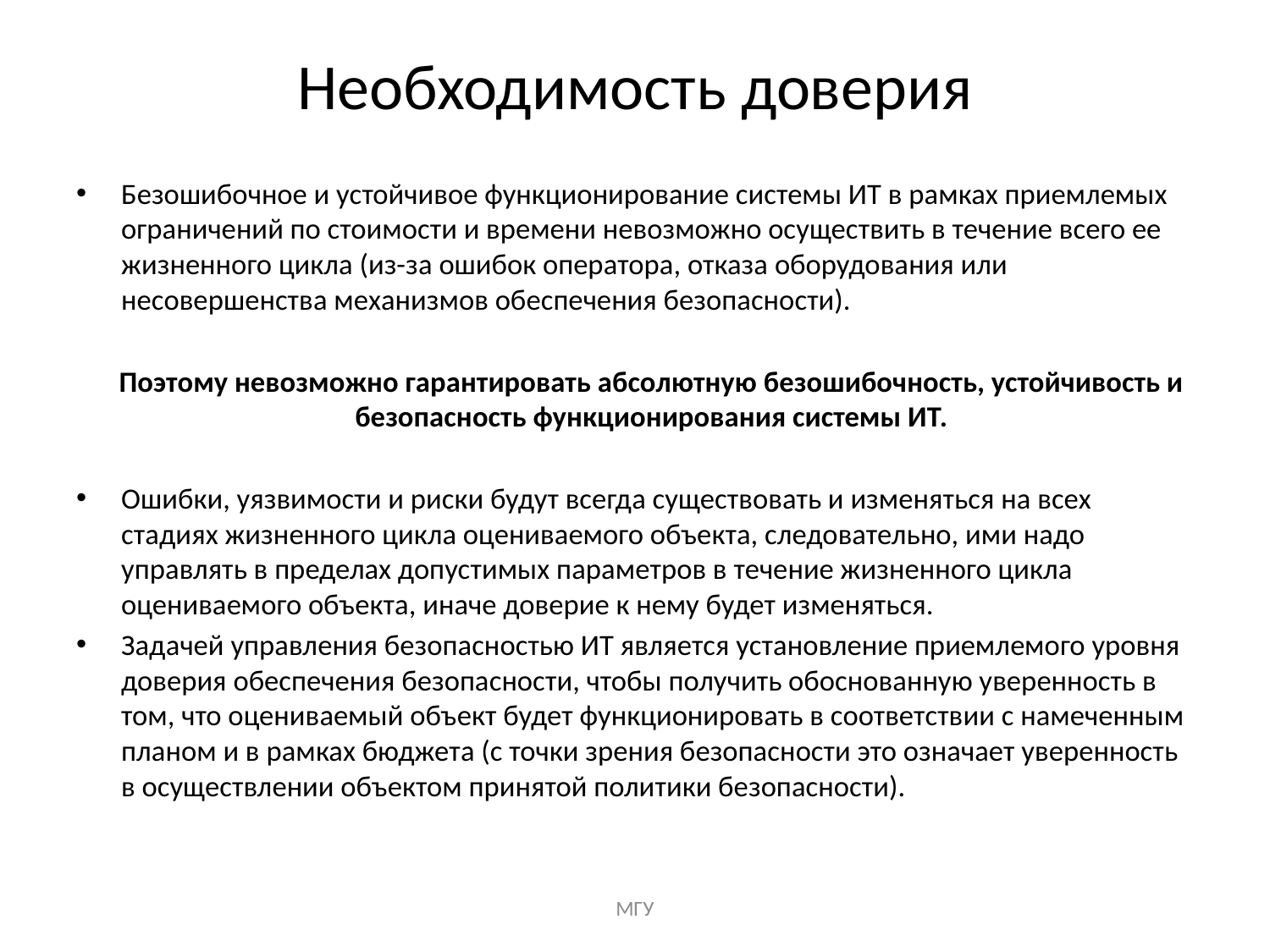

# Необходимость доверия
Безошибочное и устойчивое функционирование системы ИТ в рамках приемлемых ограничений по стоимости и времени невозможно осуществить в течение всего ее жизненного цикла (из-за ошибок оператора, отказа оборудования или несовершенства механизмов обеспечения безопасности).

Поэтому невозможно гарантировать абсолютную безошибочность, устойчивость и безопасность функционирования системы ИТ.

Ошибки, уязвимости и риски будут всегда существовать и изменяться на всех стадиях жизненного цикла оцениваемого объекта, следовательно, ими надо управлять в пределах допустимых параметров в течение жизненного цикла оцениваемого объекта, иначе доверие к нему будет изменяться.
Задачей управления безопасностью ИТ является установление приемлемого уровня доверия обеспечения безопасности, чтобы получить обоснованную уверенность в том, что оцениваемый объект будет функционировать в соответствии с намеченным планом и в рамках бюджета (с точки зрения безопасности это означает уверенность в осуществлении объектом принятой политики безопасности).
МГУ